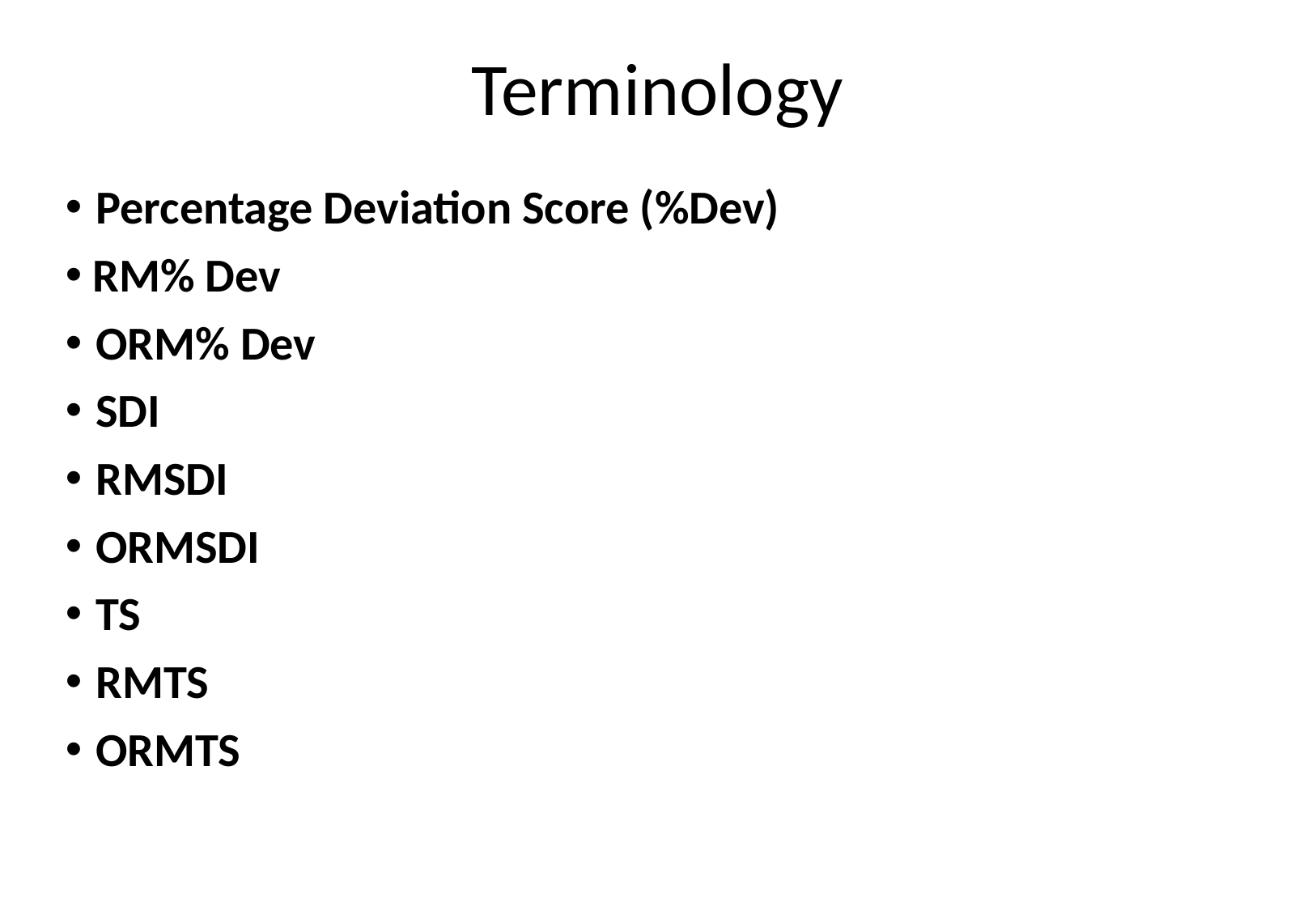

# Terminology
Percentage Deviation Score (%Dev)
 RM% Dev
ORM% Dev
SDI
RMSDI
ORMSDI
TS
RMTS
ORMTS